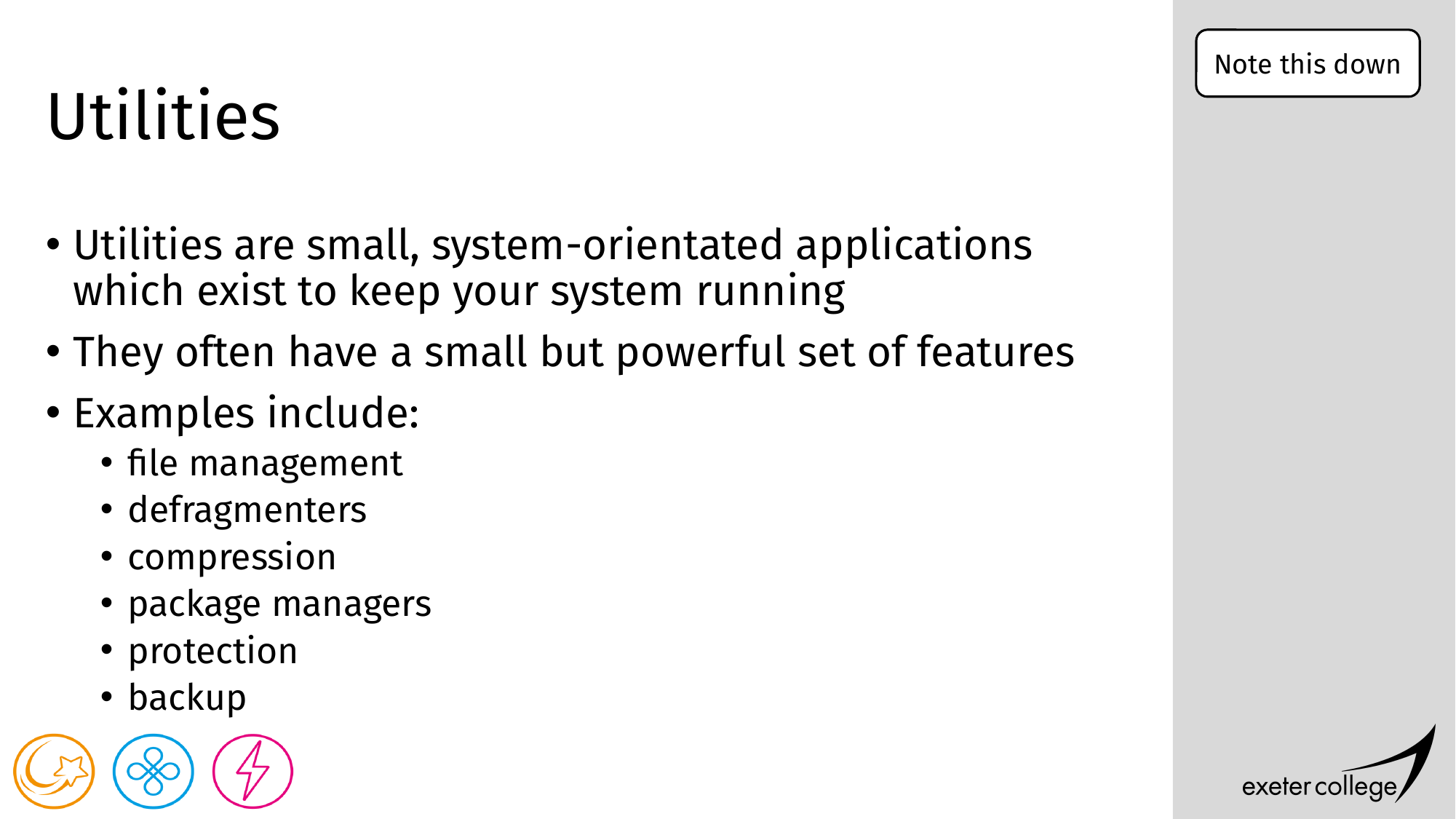

Note this down
# Utilities
Utilities are small, system-orientated applications which exist to keep your system running
They often have a small but powerful set of features
Examples include:
file management
defragmenters
compression
package managers
protection
backup